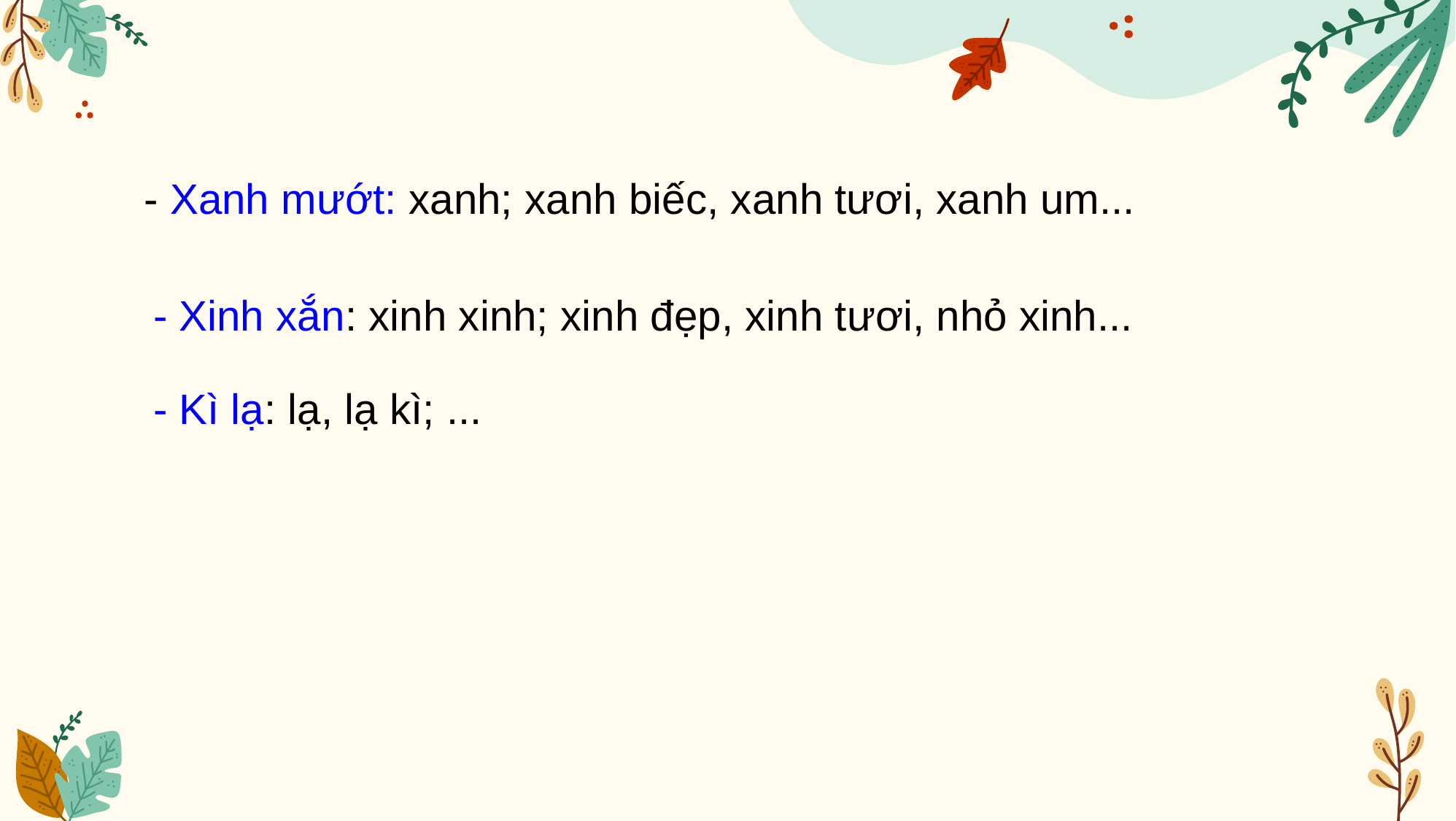

- Xanh mướt: xanh; xanh biếc, xanh tươi, xanh um...
- Xinh xắn: xinh xinh; xinh đẹp, xinh tươi, nhỏ xinh...
- Kì lạ: lạ, lạ kì; ...